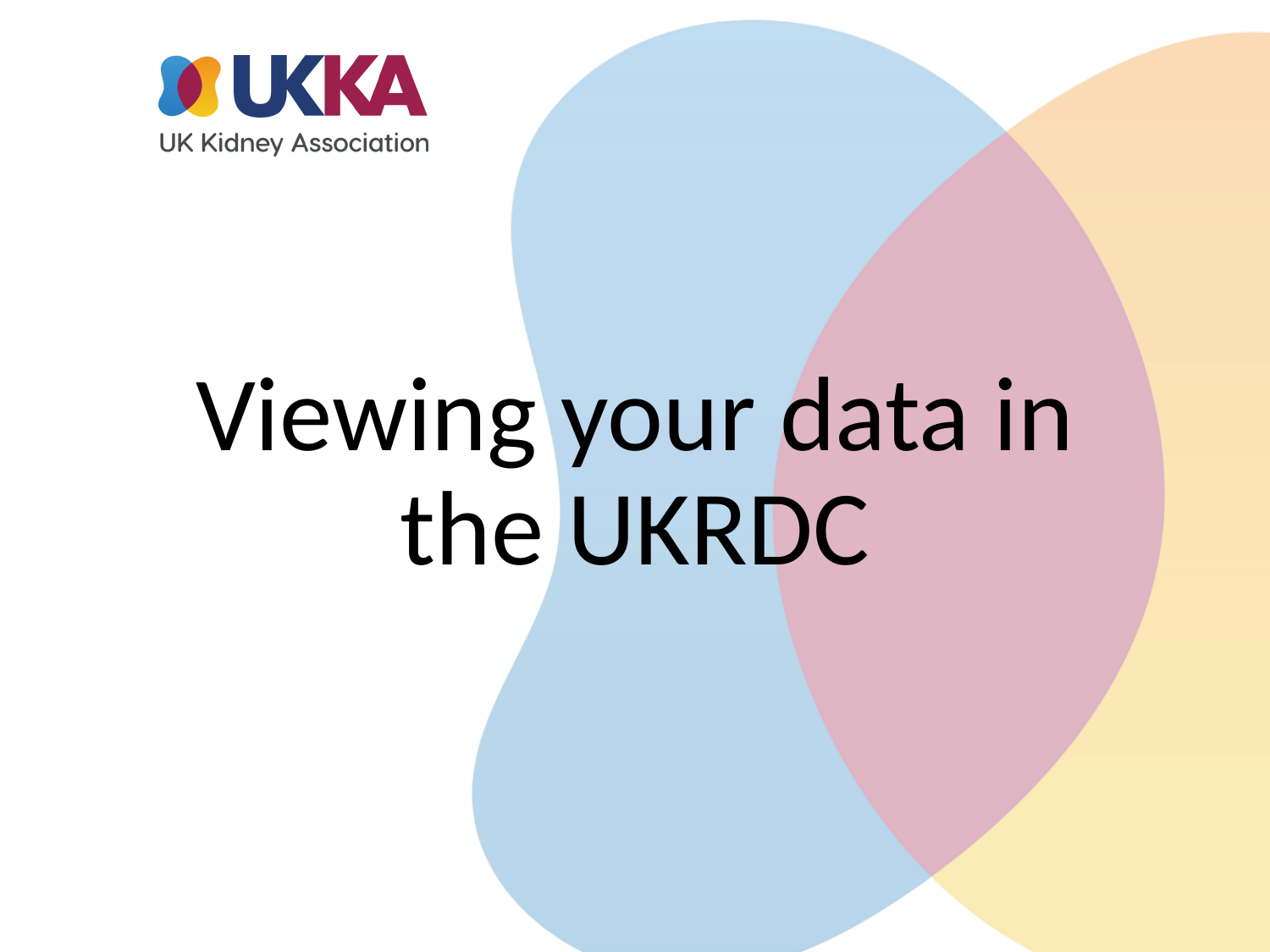

# Viewing your data in the UKRDC